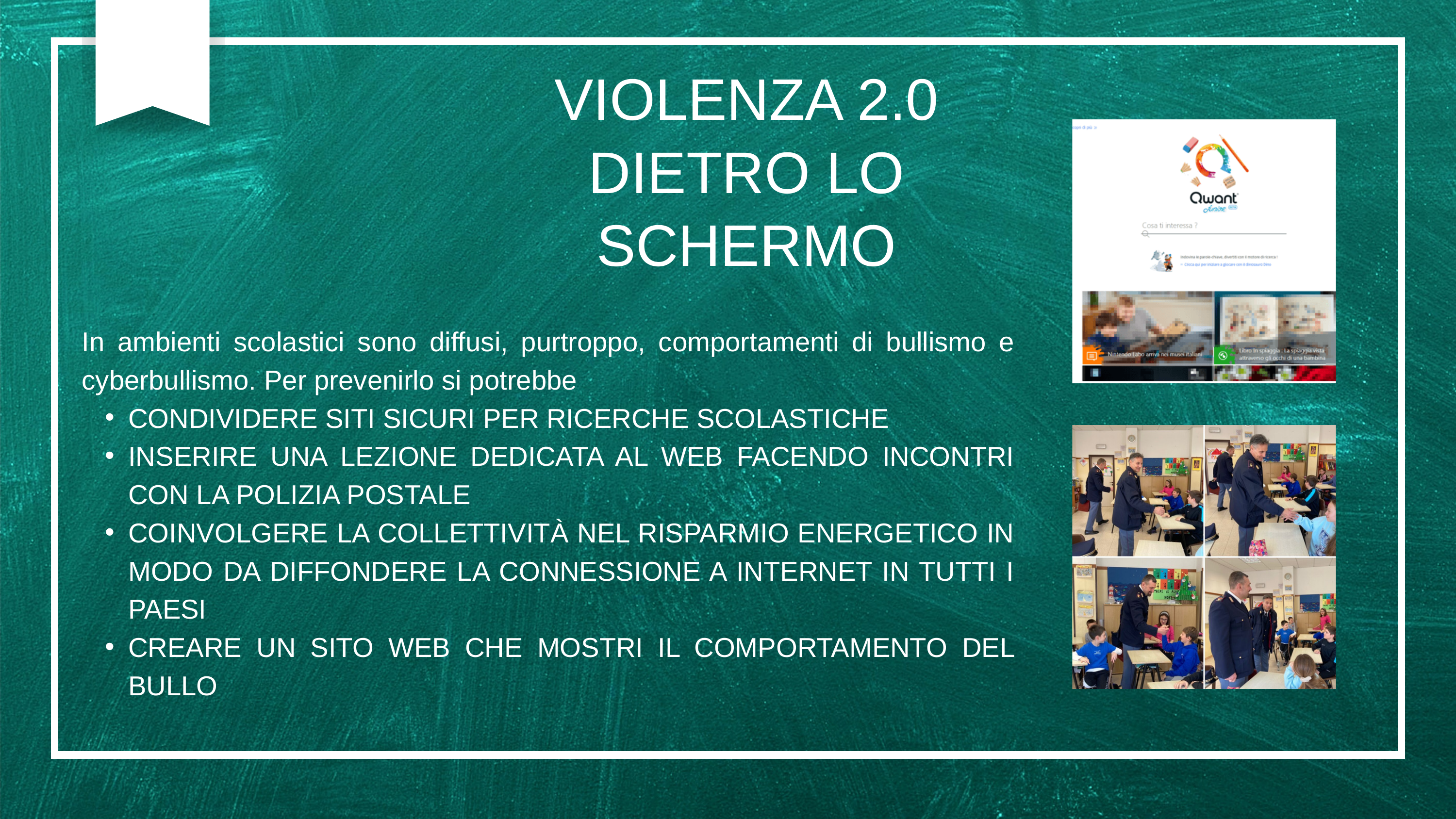

VIOLENZA 2.0 DIETRO LO SCHERMO

In ambienti scolastici sono diffusi, purtroppo, comportamenti di bullismo e cyberbullismo. Per prevenirlo si potrebbe
CONDIVIDERE SITI SICURI PER RICERCHE SCOLASTICHE
INSERIRE UNA LEZIONE DEDICATA AL WEB FACENDO INCONTRI CON LA POLIZIA POSTALE
COINVOLGERE LA COLLETTIVITÀ NEL RISPARMIO ENERGETICO IN MODO DA DIFFONDERE LA CONNESSIONE A INTERNET IN TUTTI I PAESI
CREARE UN SITO WEB CHE MOSTRI IL COMPORTAMENTO DEL BULLO